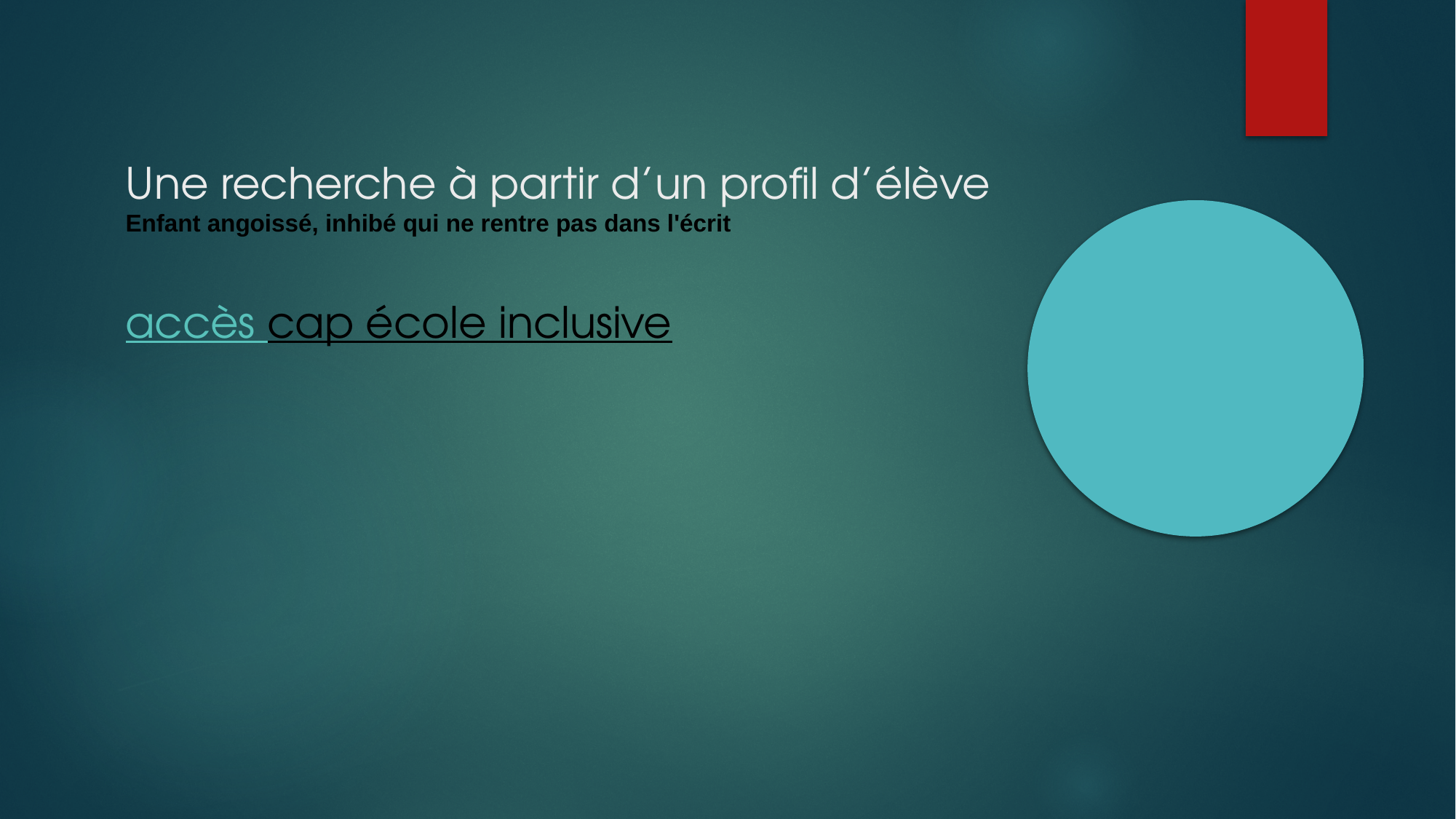

Une recherche à partir d’un profil d’élève
Enfant angoissé, inhibé qui ne rentre pas dans l'écrit

accès cap école inclusive